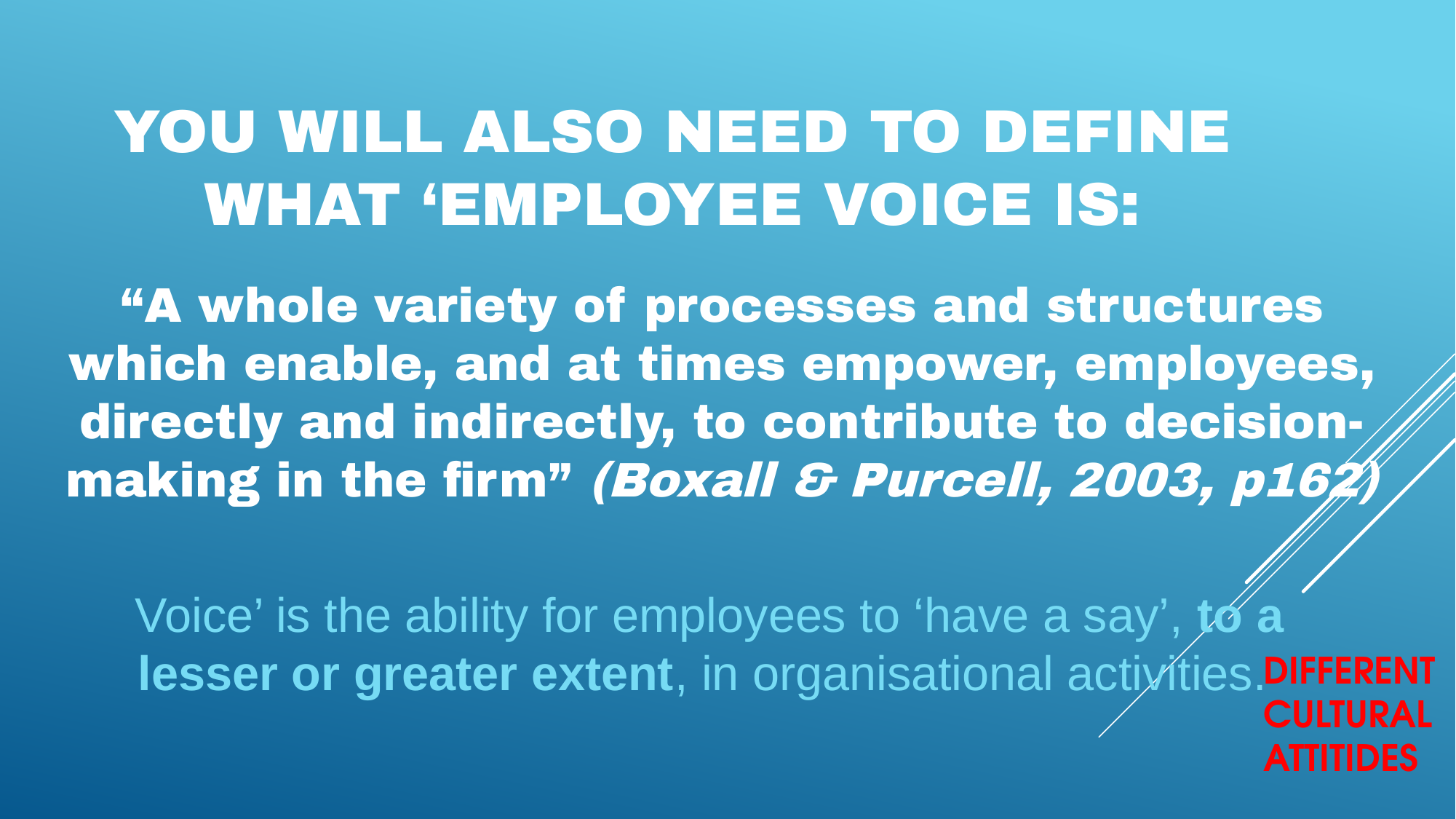

YOU WILL ALSO NEED TO DEFINE WHAT ‘EMPLOYEE VOICE IS:
“A whole variety of processes and structures which enable, and at times empower, employees, directly and indirectly, to contribute to decision-making in the firm” (Boxall & Purcell, 2003, p162)

Voice’ is the ability for employees to ‘have a say’, to a lesser or greater extent, in organisational activities.
DIFFERENT CULTURAL ATTITIDES